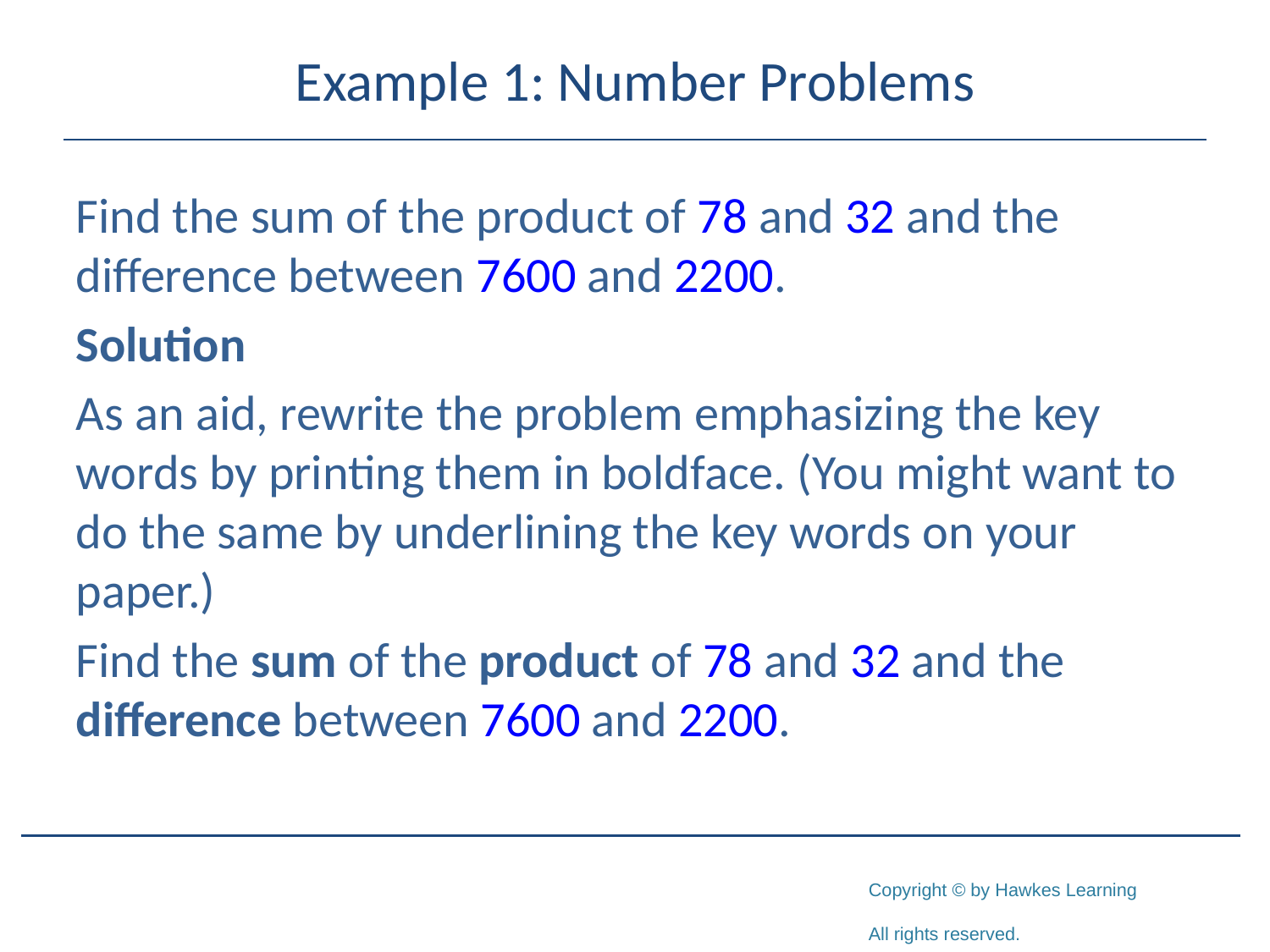

# Example 1: Number Problems
Find the sum of the product of 78 and 32 and the difference between 7600 and 2200.
Solution
As an aid, rewrite the problem emphasizing the key words by printing them in boldface. (You might want to do the same by underlining the key words on your paper.)
Find the sum of the product of 78 and 32 and the difference between 7600 and 2200.
|  |  |  |  |  |
| --- | --- | --- | --- | --- |
|  |  |  |  |  |
|  |  |  |  |  |
|  |  |  |  |  |
|  |  |  |  |  |